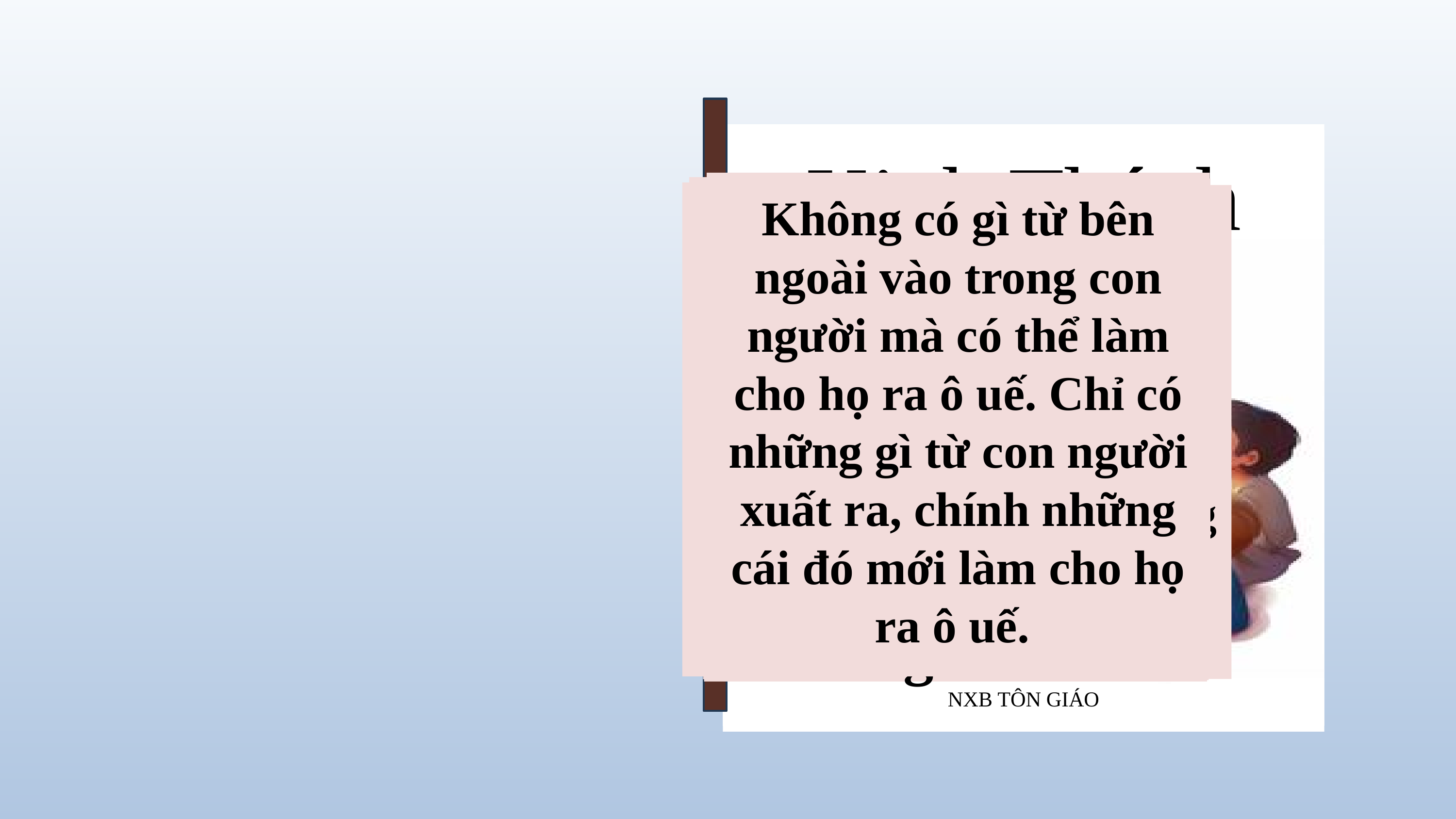

Kinh Thánh

NXB TÔN GIÁO

Không có gì từ bên ngoài vào trong con người mà có thể làm cho họ ra ô uế. Chỉ có những gì từ con người xuất ra, chính những cái đó mới làm cho họ ra ô uế.

Chị em của ông không phải là bà con lối xóm với chúng ta sao ?"Và họ vấp ngã vì Người.

Nhiều người nghe rất đỗi ngạc nhiên. Họ nói : "Bởi đâu ông ta được như thế ?

Tin Mừng theo thánh Macco
6. 1 - 6

Ông ta được khôn ngoan như vậy, nghĩa là làm sao ? Ông ta làm được những phép lạ như thế, nghĩa là gì ?

Vì từ bên trong, từ tâm trí người ta xuất phát những tư tưởng xấu: ngoại tình, dâm ô, giết người, trộm cắp, tham lam, độc ác, xảo trá, lăng loàn, ganh tị, vu khống, kiêu

Đức Giê-su ra khỏi đó và đến nơi quê quán của Người, có các môn đệ đi theo.

Nhiều người nghe rất đỗi ngạc nhiên. Họ nói : "Bởi đâu ông ta được như thế

Đến ngày sa-bát, Người bắt đầu giảng dạy trong hội đường.